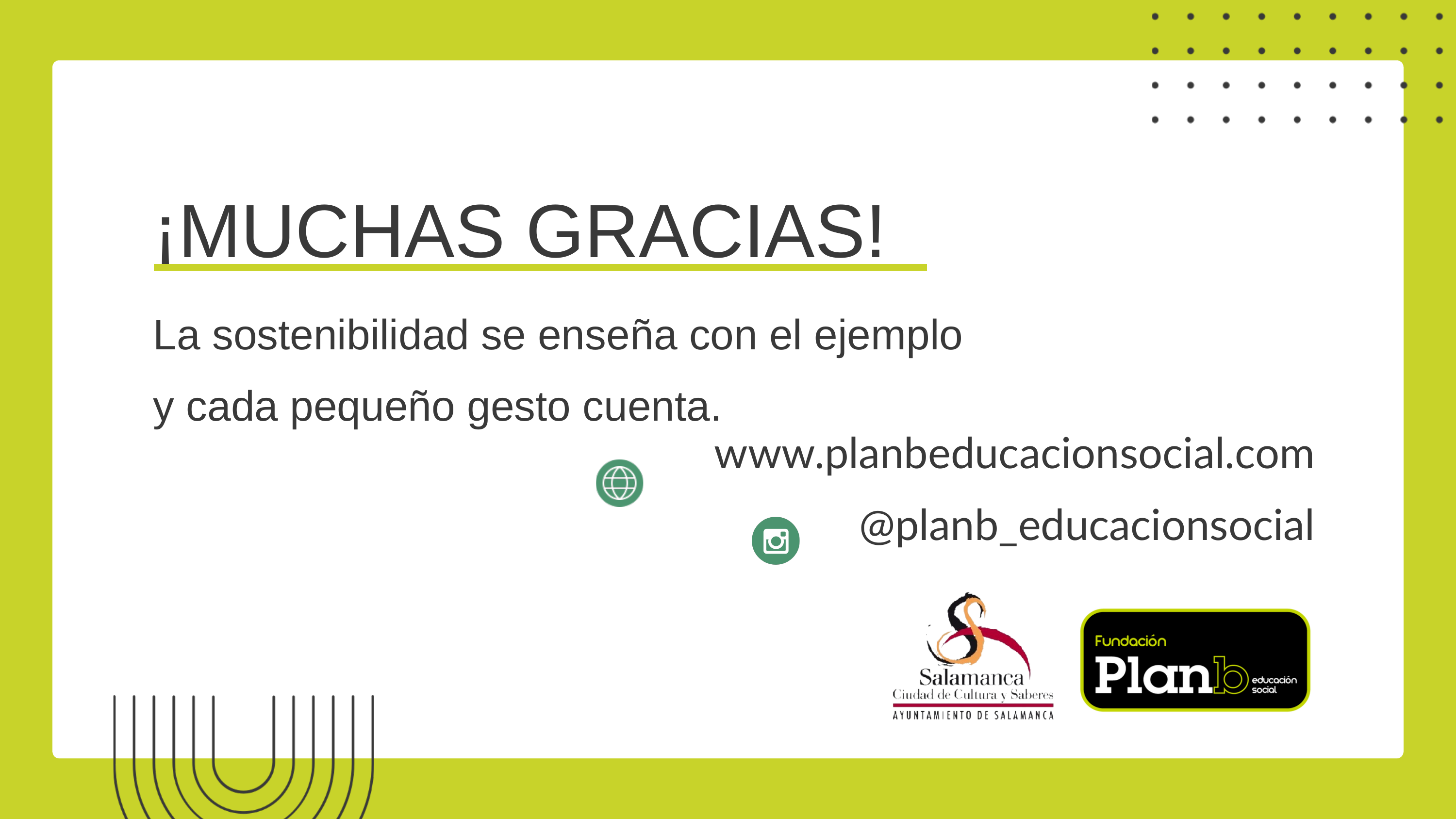

¡MUCHAS GRACIAS!
La sostenibilidad se enseña con el ejemplo
y cada pequeño gesto cuenta.

www.planbeducacionsocial.com
@planb_educacionsocial